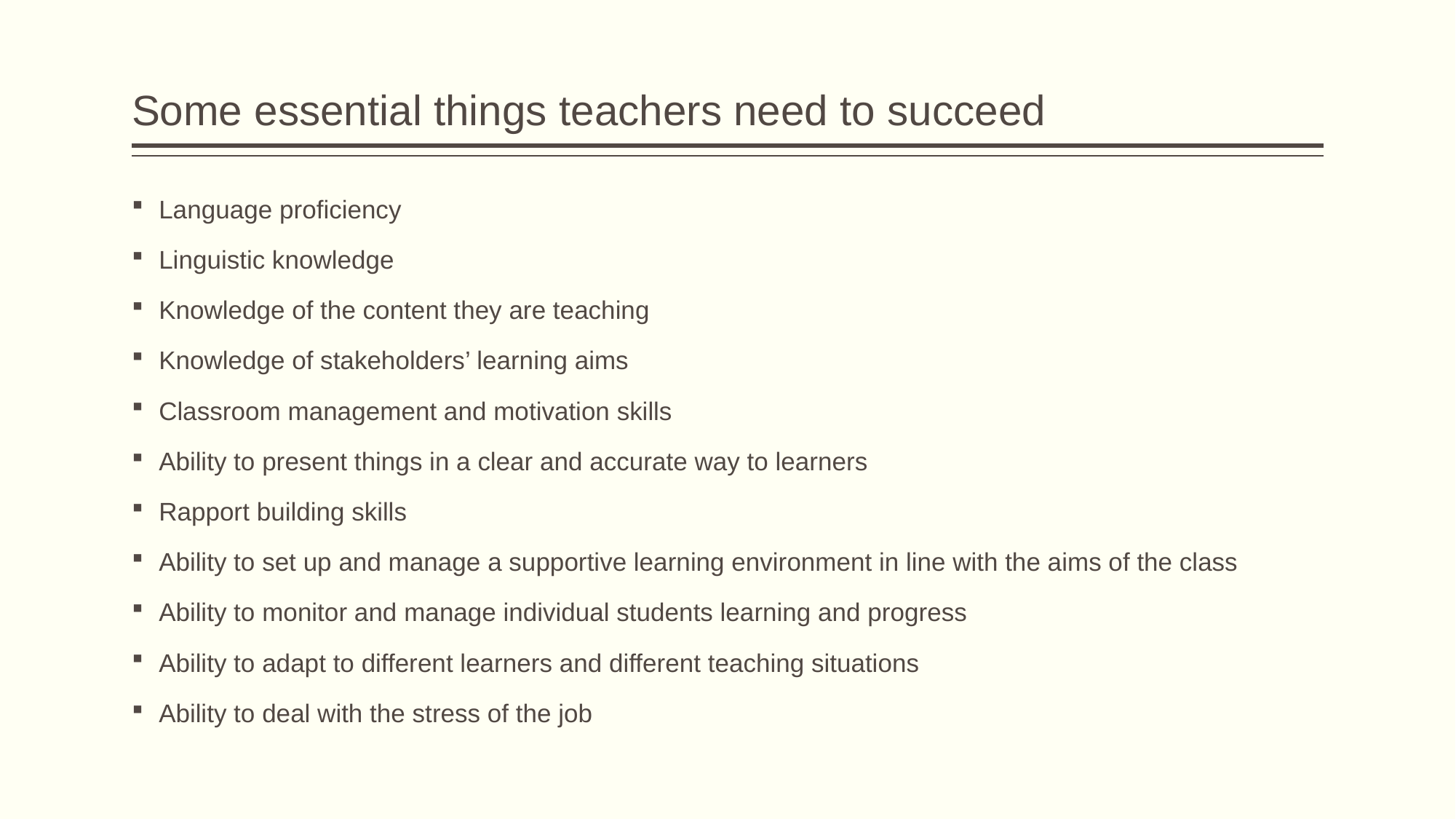

# Some essential things teachers need to succeed
Language proficiency
Linguistic knowledge
Knowledge of the content they are teaching
Knowledge of stakeholders’ learning aims
Classroom management and motivation skills
Ability to present things in a clear and accurate way to learners
Rapport building skills
Ability to set up and manage a supportive learning environment in line with the aims of the class
Ability to monitor and manage individual students learning and progress
Ability to adapt to different learners and different teaching situations
Ability to deal with the stress of the job